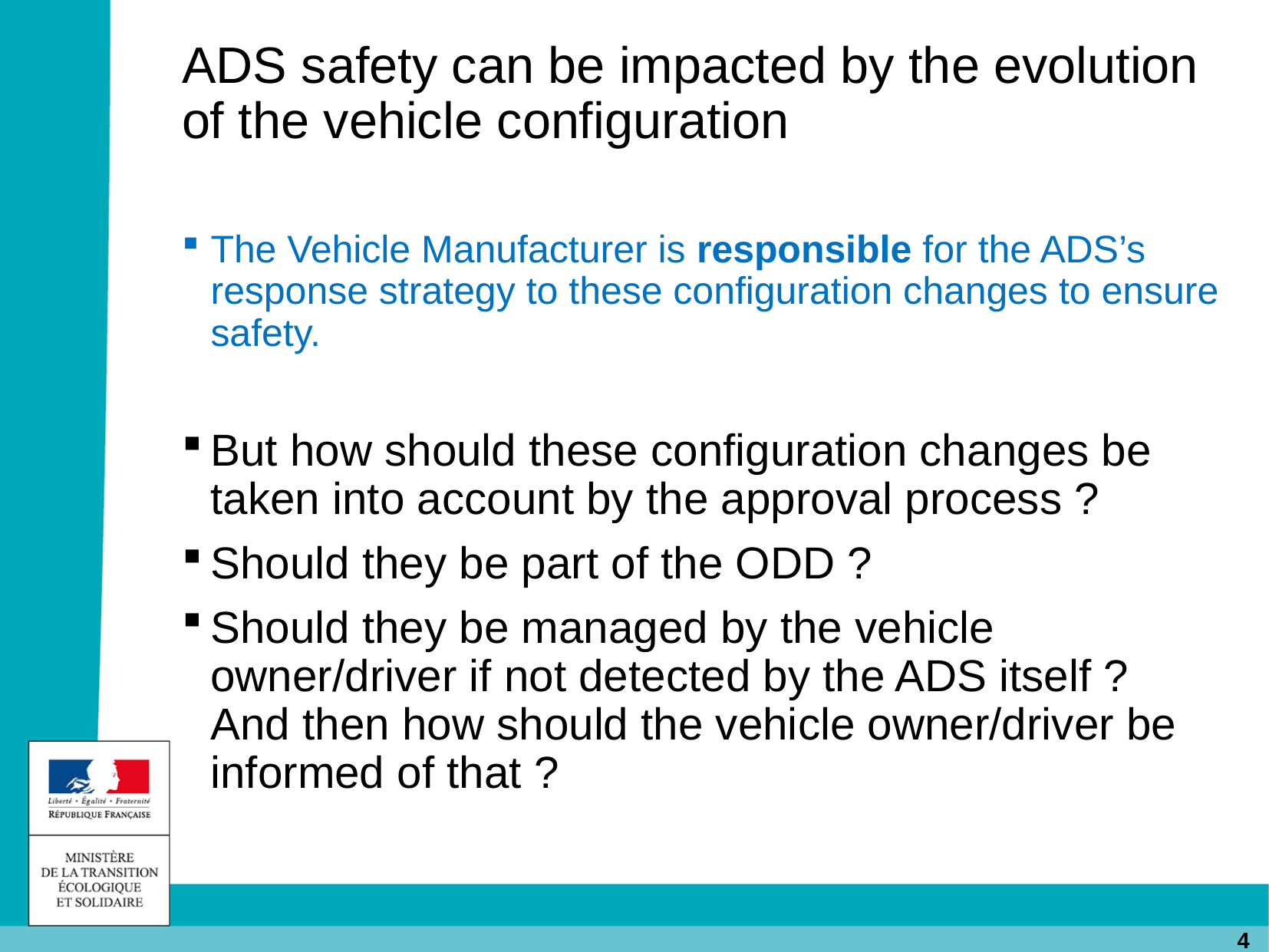

ADS safety can be impacted by the evolution of the vehicle configuration

The Vehicle Manufacturer is responsible for the ADS’s response strategy to these configuration changes to ensure safety.

But how should these configuration changes be taken into account by the approval process ?
Should they be part of the ODD ?
Should they be managed by the vehicle owner/driver if not detected by the ADS itself ? And then how should the vehicle owner/driver be informed of that ?

4